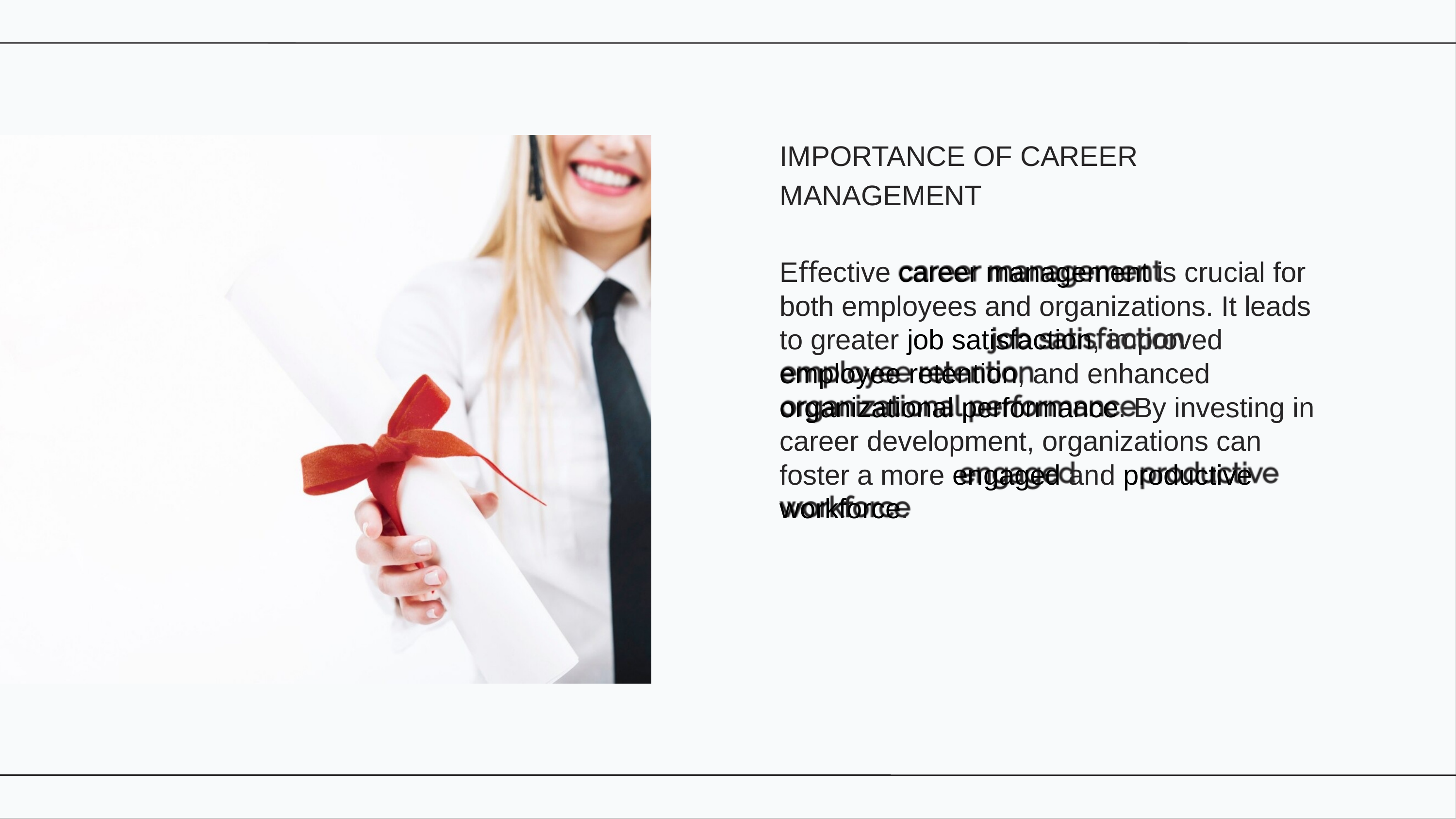

IMPORTANCE OF CAREER MANAGEMENT

Eﬀective career management is crucial for both employees and organizations. It leads to greater job satisfaction, improved employee retention, and enhanced organizational performance. By investing in career development, organizations can foster a more engaged and productive workforce.